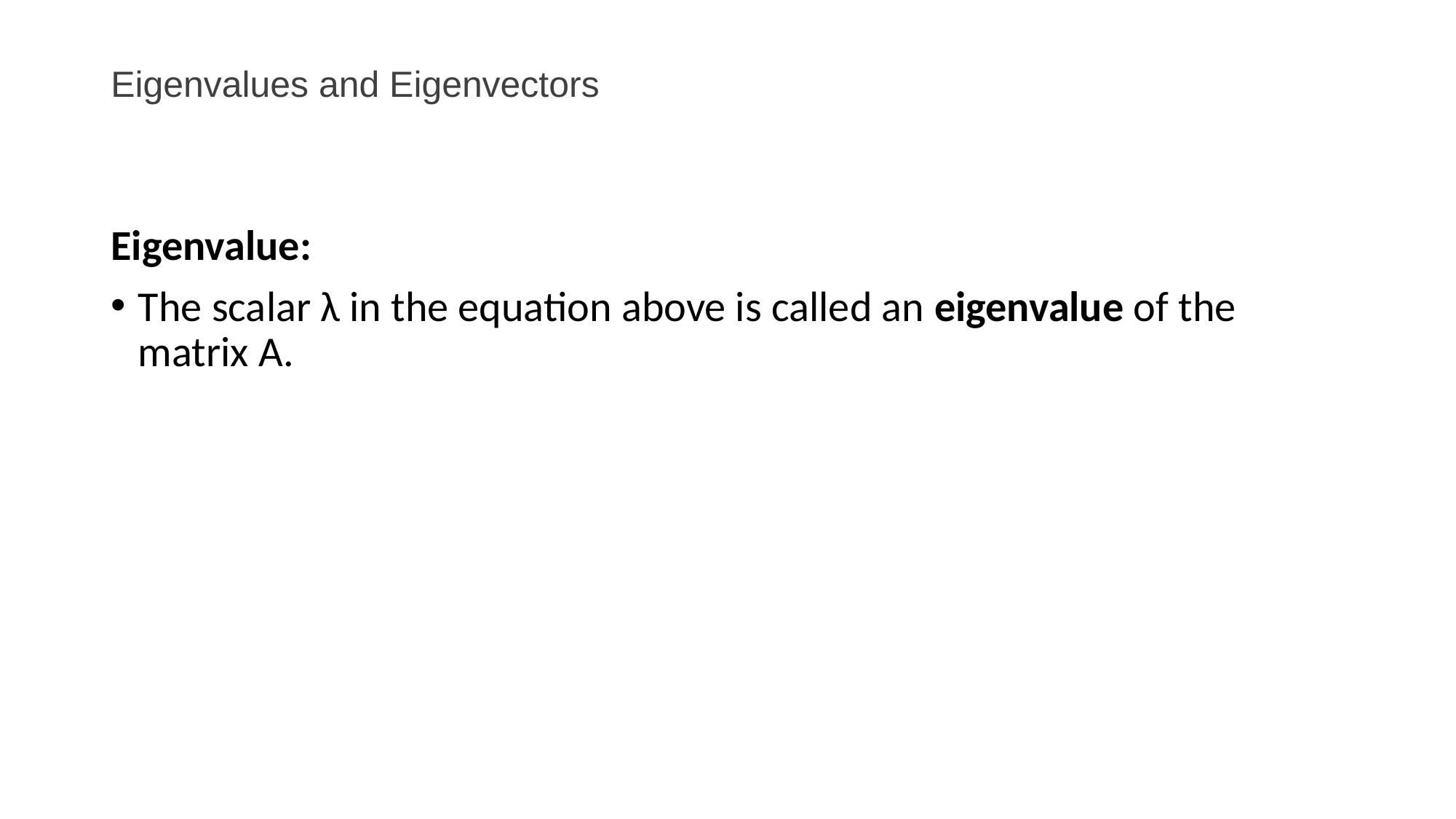

# Eigenvalues and Eigenvectors
Eigenvalue:
The scalar λ in the equation above is called an eigenvalue of the matrix A.